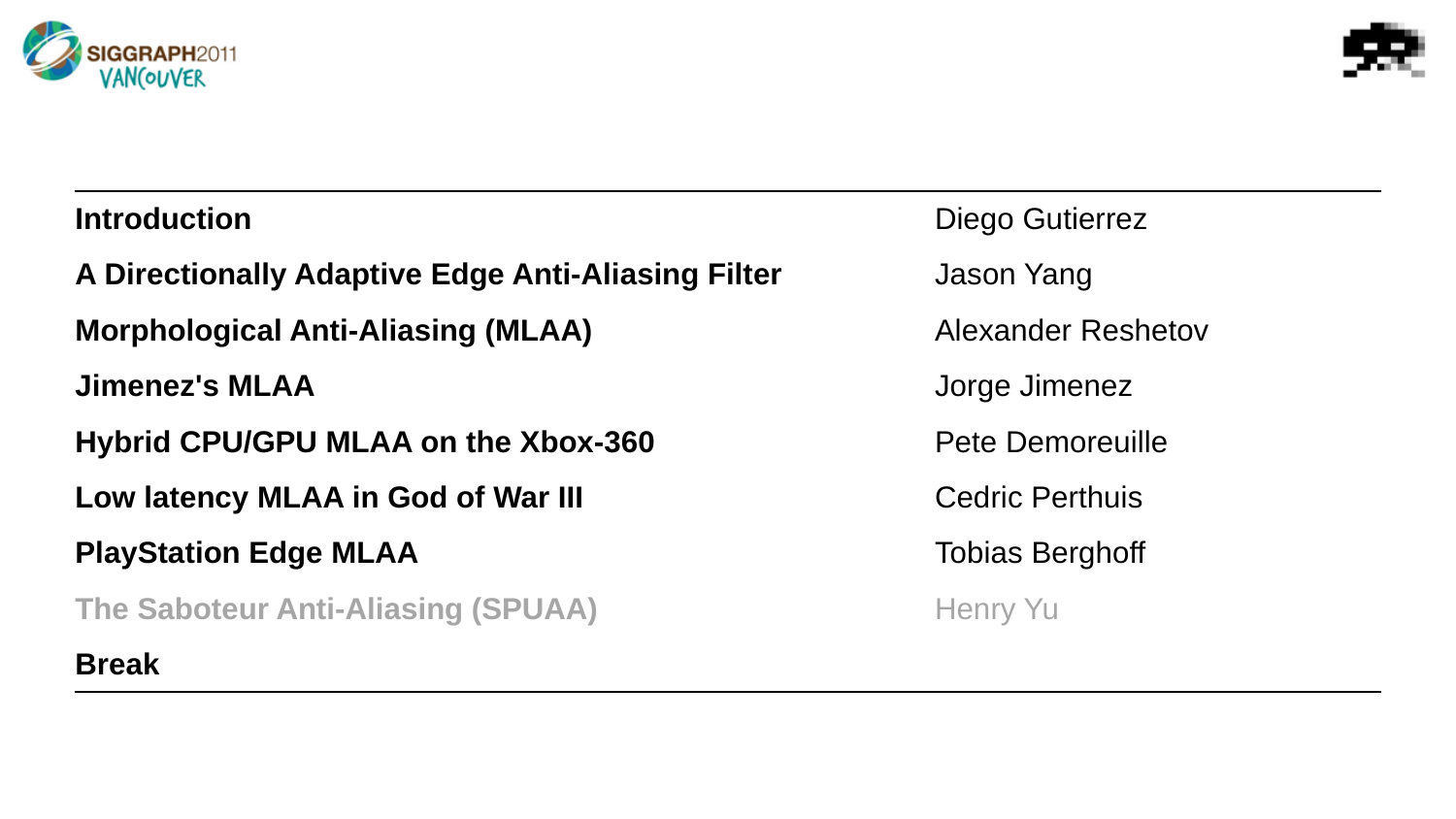

| Introduction | Diego Gutierrez |
| --- | --- |
| A Directionally Adaptive Edge Anti-Aliasing Filter | Jason Yang |
| Morphological Anti-Aliasing (MLAA) | Alexander Reshetov |
| Jimenez's MLAA | Jorge Jimenez |
| Hybrid CPU/GPU MLAA on the Xbox-360 | Pete Demoreuille |
| Low latency MLAA in God of War III | Cedric Perthuis |
| PlayStation Edge MLAA | Tobias Berghoff |
| The Saboteur Anti-Aliasing (SPUAA) | Henry Yu |
| Break |  |